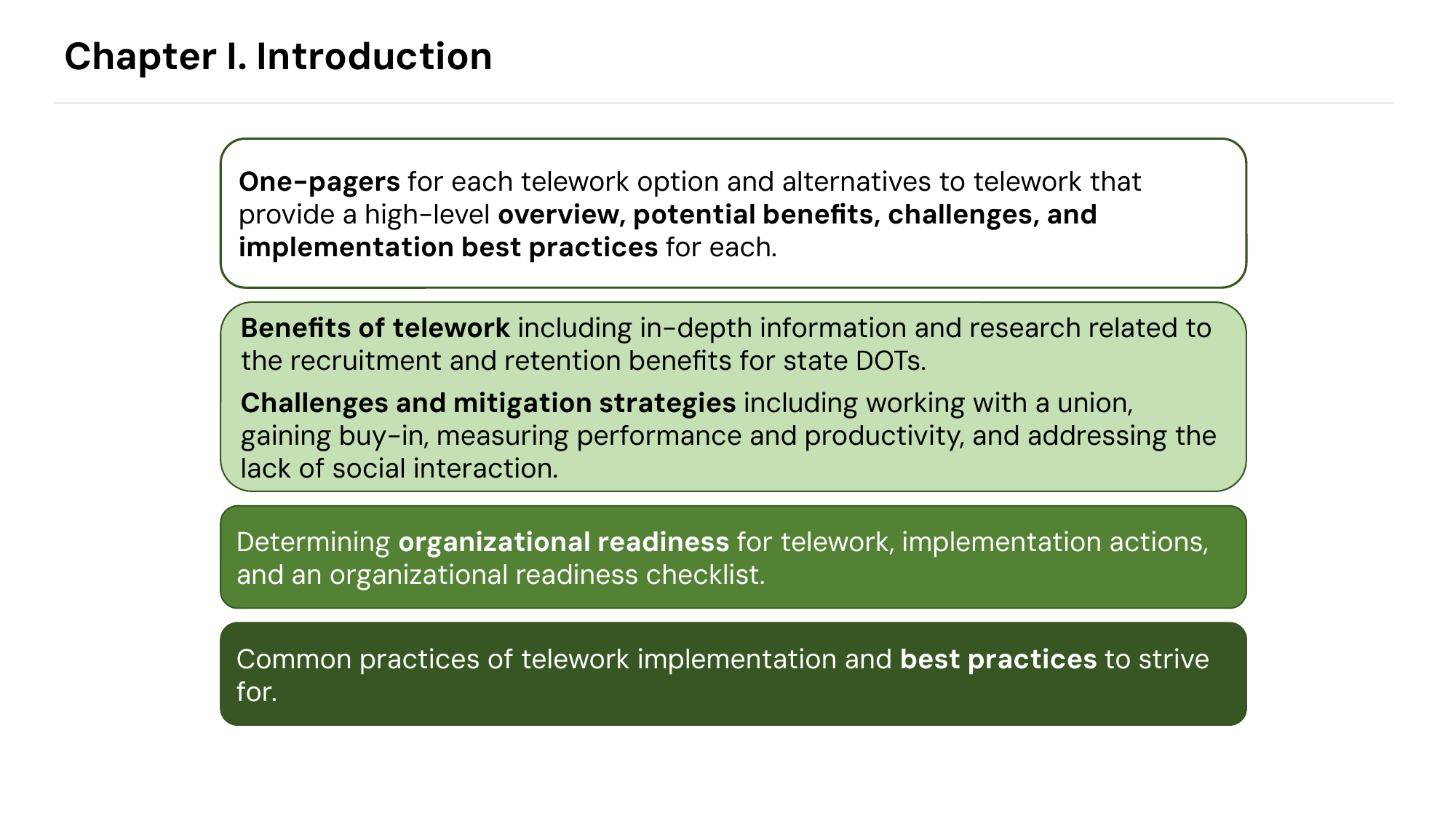

# Chapter I. Introduction
One-pagers for each telework option and alternatives to telework that provide a high-level overview, potential benefits, challenges, and implementation best practices for each.
Benefits of telework including in-depth information and research related to the recruitment and retention benefits for state DOTs.
Challenges and mitigation strategies including working with a union, gaining buy-in, measuring performance and productivity, and addressing the lack of social interaction.
Determining organizational readiness for telework, implementation actions, and an organizational readiness checklist.
Common practices of telework implementation and best practices to strive for.